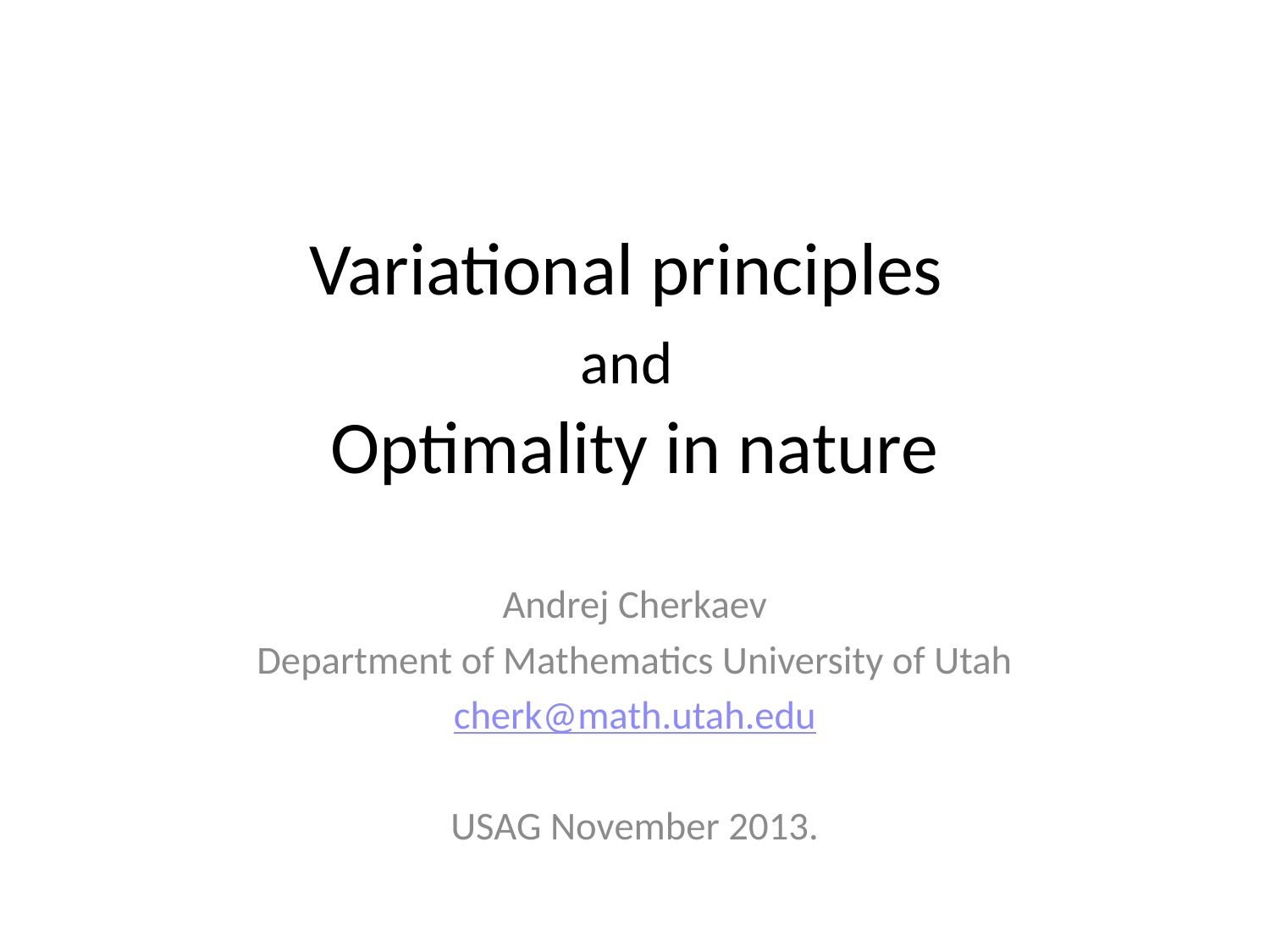

# Variational principles and Optimality in nature
Andrej Cherkaev
Department of Mathematics University of Utah
cherk@math.utah.edu

USAG November 2013.